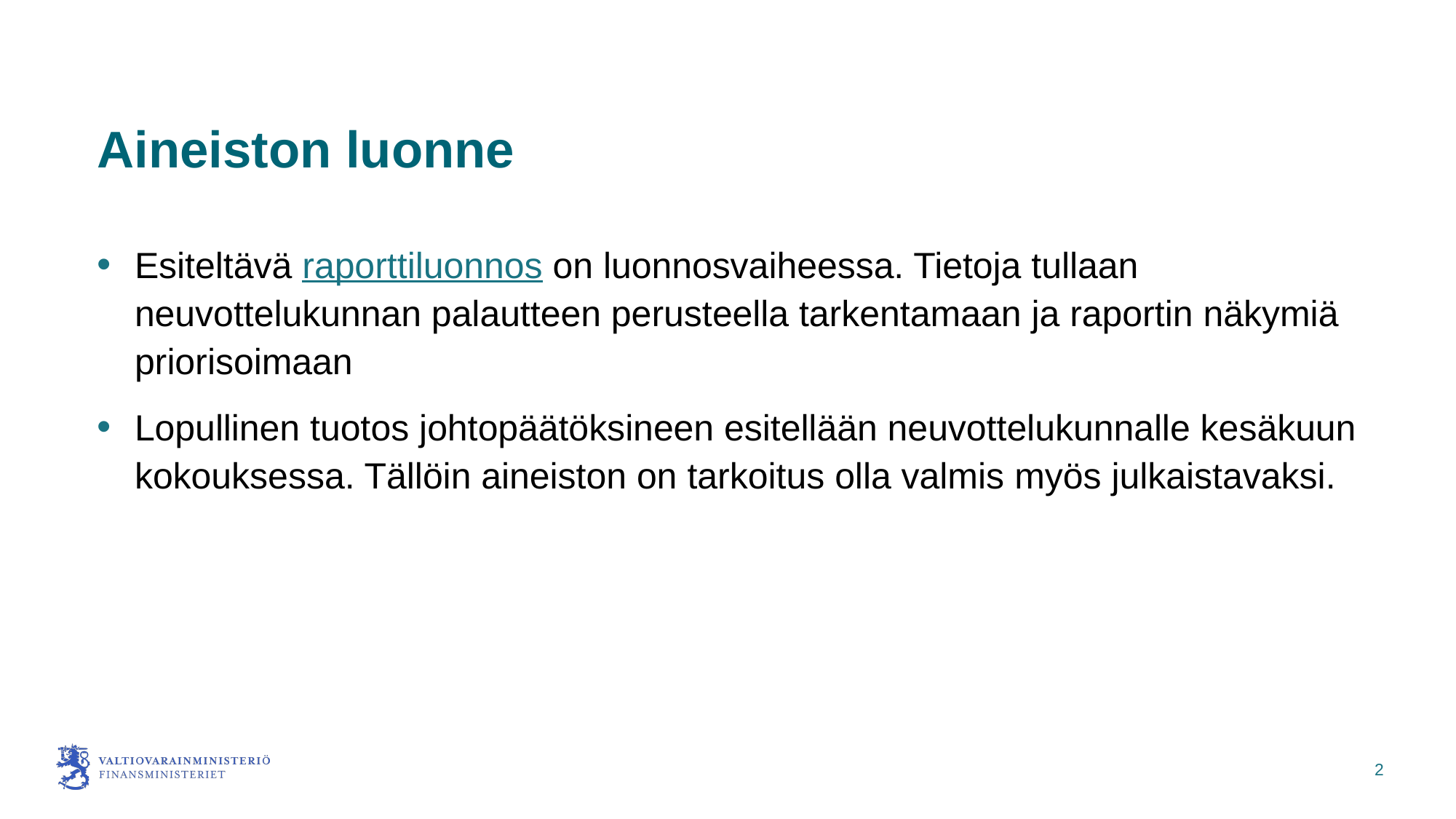

# Aineiston luonne
Esiteltävä raporttiluonnos on luonnosvaiheessa. Tietoja tullaan neuvottelukunnan palautteen perusteella tarkentamaan ja raportin näkymiä priorisoimaan
Lopullinen tuotos johtopäätöksineen esitellään neuvottelukunnalle kesäkuun kokouksessa. Tällöin aineiston on tarkoitus olla valmis myös julkaistavaksi.
2